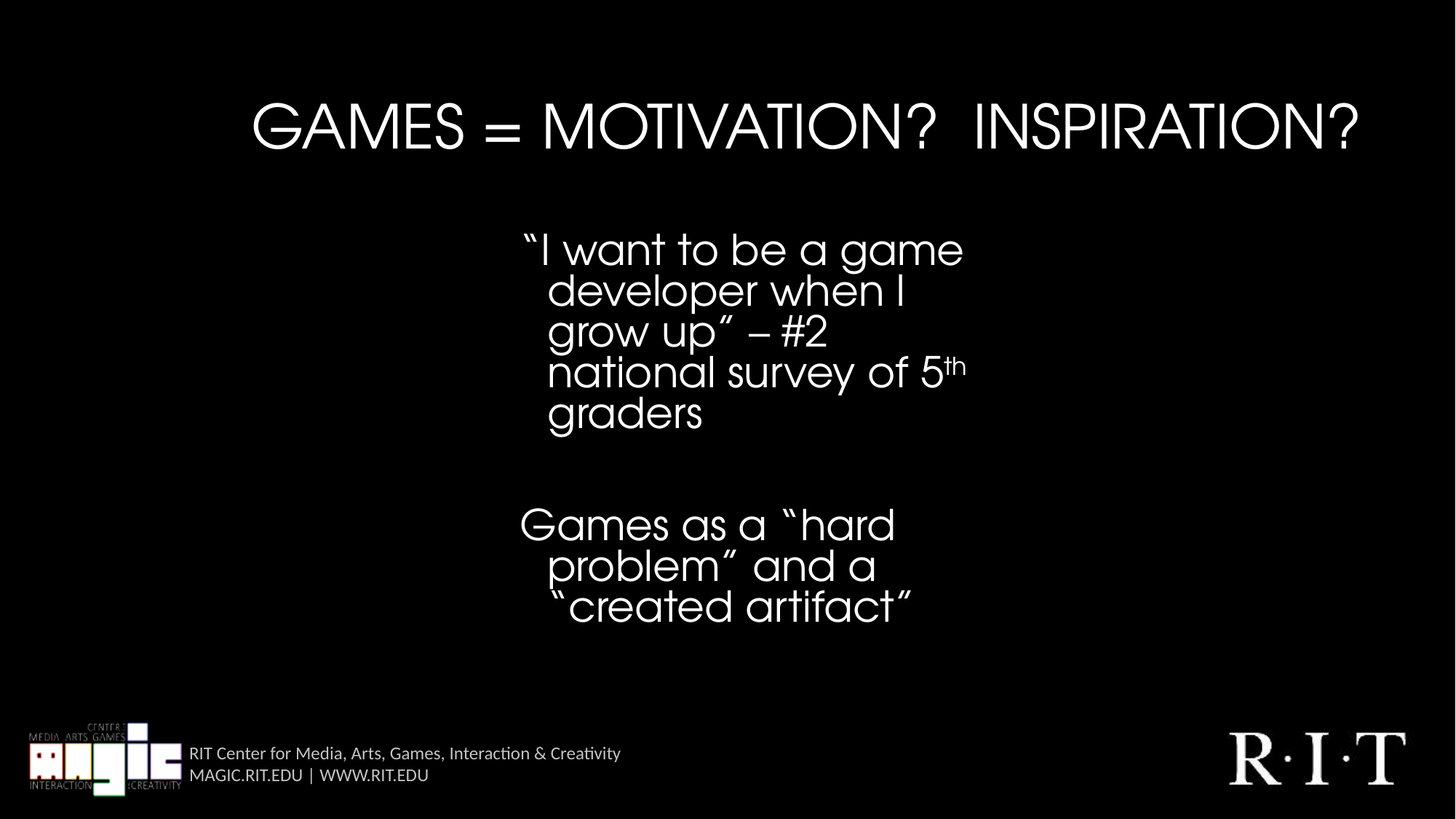

# Games = Motivation?  Inspiration?
“I want to be a game developer when I grow up” – #2 national survey of 5th graders

Games as a “hard problem” and a “created artifact”